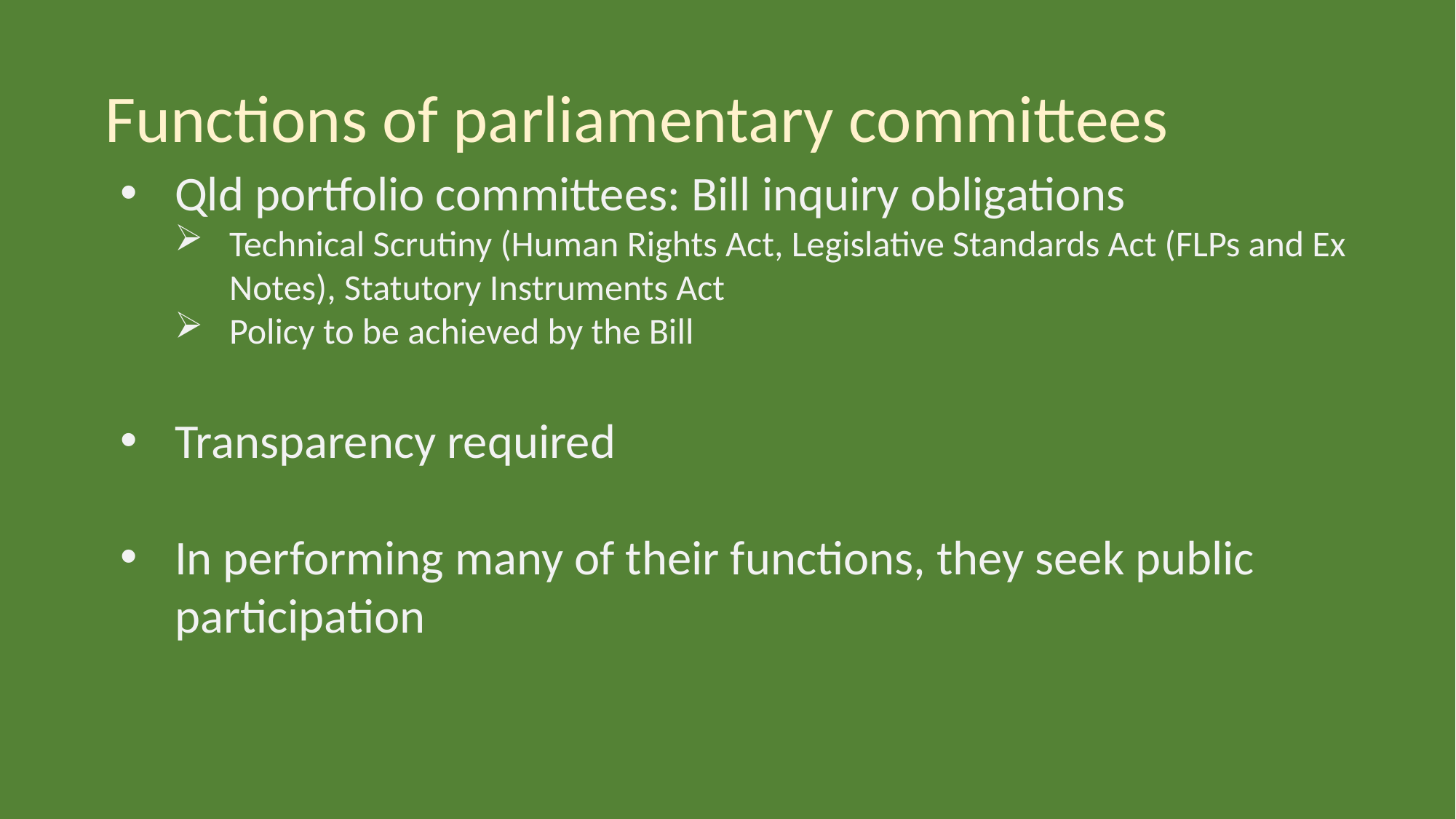

Functions of parliamentary committees
Qld portfolio committees: Bill inquiry obligations
Technical Scrutiny (Human Rights Act, Legislative Standards Act (FLPs and Ex Notes), Statutory Instruments Act
Policy to be achieved by the Bill

Transparency required

In performing many of their functions, they seek public participation